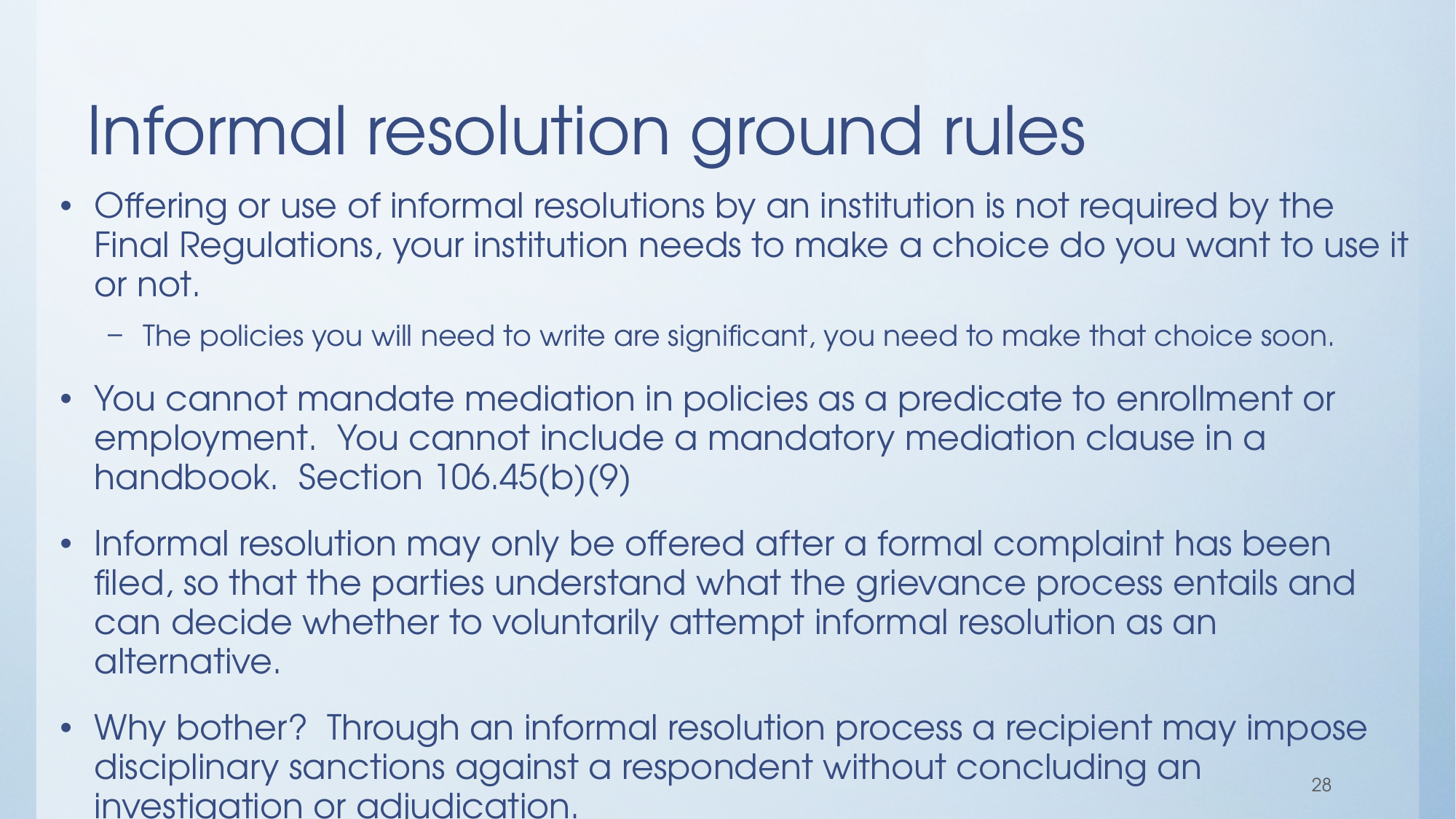

# Informal resolution ground rules
Offering or use of informal resolutions by an institution is not required by the Final Regulations, your institution needs to make a choice do you want to use it or not.
The policies you will need to write are significant, you need to make that choice soon.
You cannot mandate mediation in policies as a predicate to enrollment or employment.  You cannot include a mandatory mediation clause in a handbook.  Section 106.45(b)(9)
Informal resolution may only be offered after a formal complaint has been filed, so that the parties understand what the grievance process entails and can decide whether to voluntarily attempt informal resolution as an alternative.
Why bother?  Through an informal resolution process a recipient may impose disciplinary sanctions against a respondent without concluding an investigation or adjudication.
28